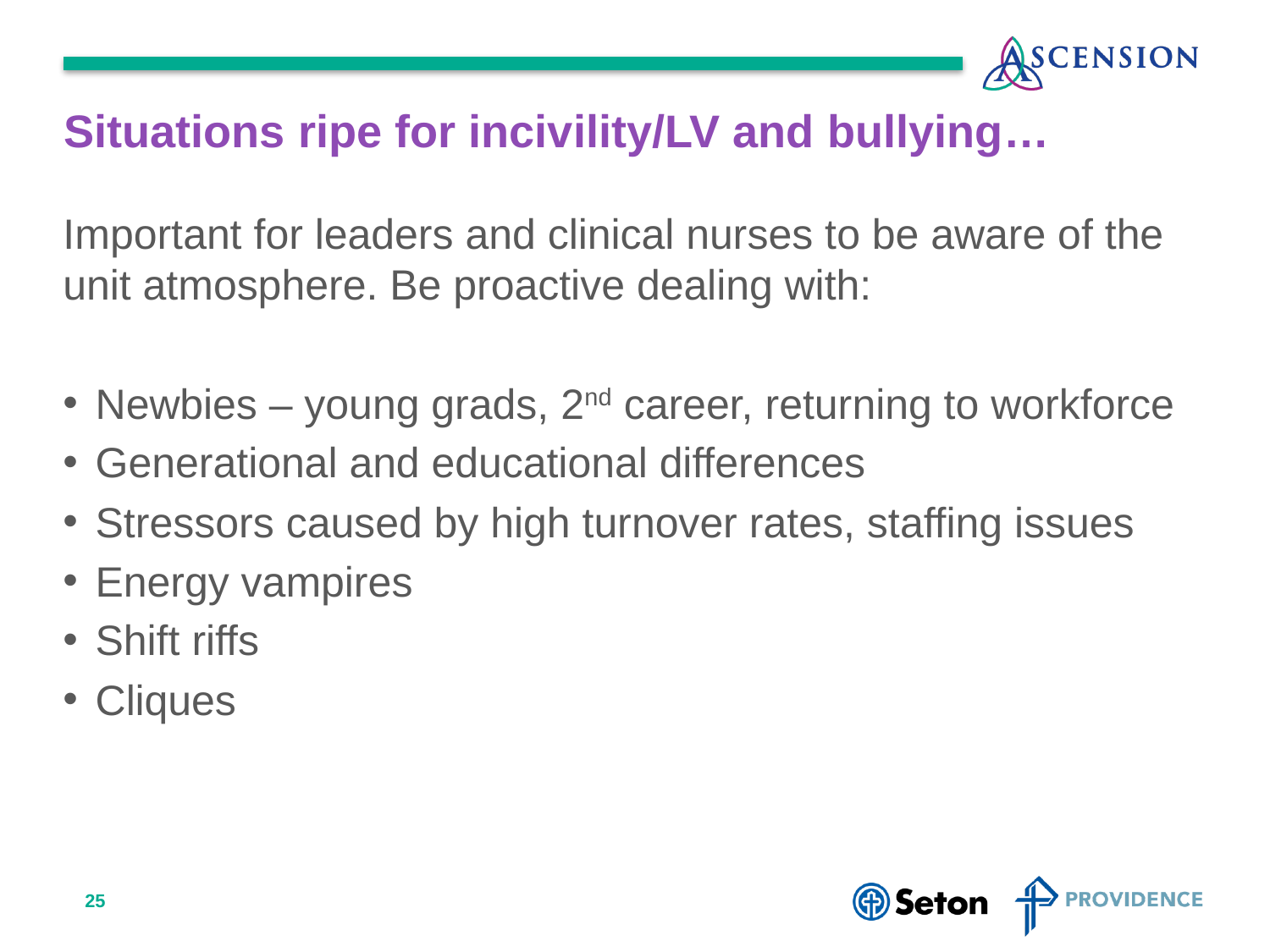

# Situations ripe for incivility/LV and bullying…
Important for leaders and clinical nurses to be aware of the unit atmosphere. Be proactive dealing with:

Newbies – young grads, 2nd career, returning to workforce
Generational and educational differences
Stressors caused by high turnover rates, staffing issues
Energy vampires
Shift riffs
Cliques
25